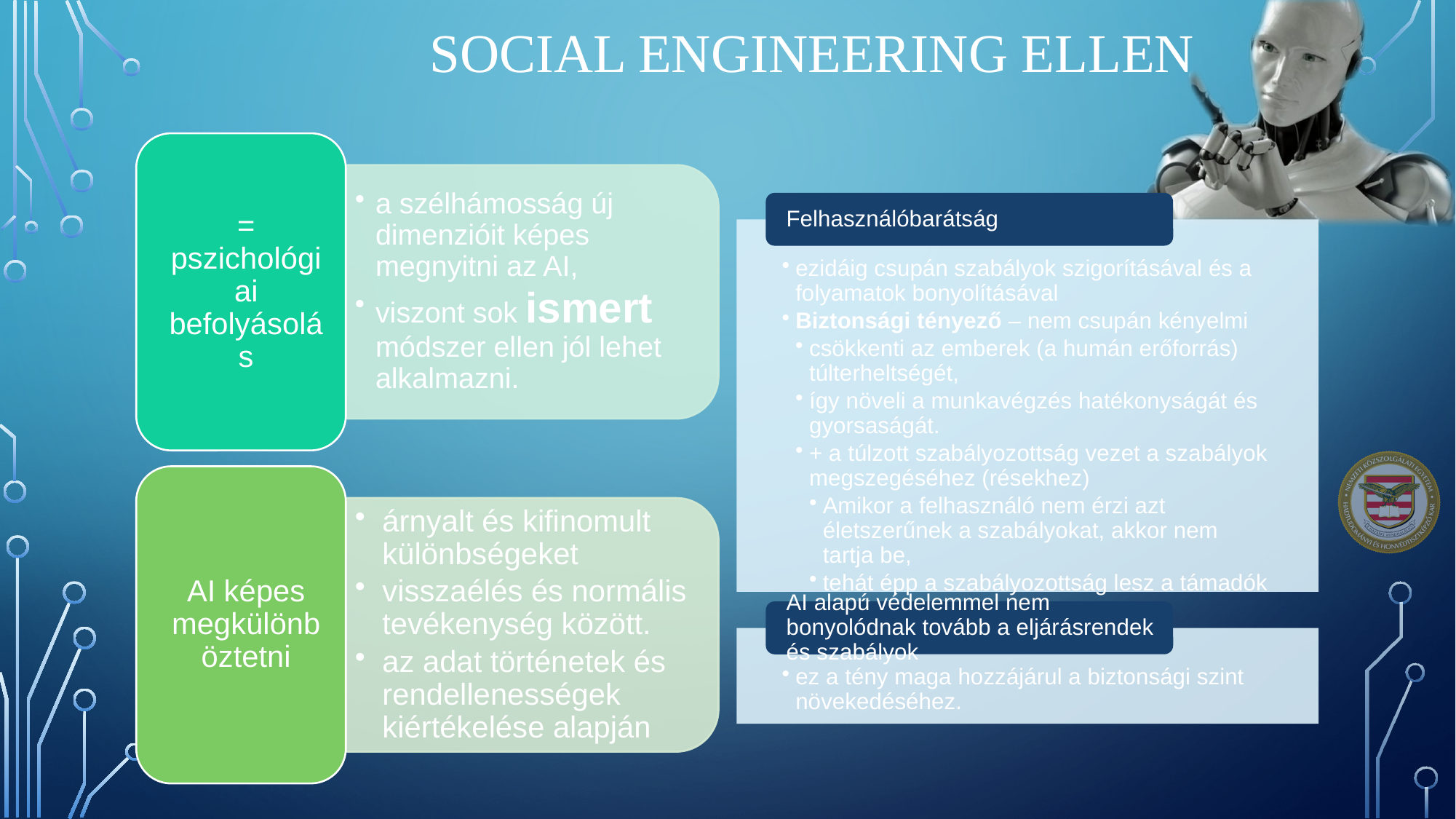

# social engineering ellen
a szélhámosság új dimenzióit képes megnyitni az AI,
viszont sok ismert módszer ellen jól lehet alkalmazni.
= pszichológiai befolyásolás
árnyalt és kifinomult különbségeket
visszaélés és normális tevékenység között.
az adat történetek és rendellenességek kiértékelése alapján
AI képes megkülönböztetni
ezidáig csupán szabályok szigorításával és a folyamatok bonyolításával
Biztonsági tényező – nem csupán kényelmi
csökkenti az emberek (a humán erőforrás) túlterheltségét,
így növeli a munkavégzés hatékonyságát és gyorsaságát.
+ a túlzott szabályozottság vezet a szabályok megszegéséhez (résekhez)
Amikor a felhasználó nem érzi azt életszerűnek a szabályokat, akkor nem tartja be,
tehát épp a szabályozottság lesz a támadók segítségére.
Felhasználóbarátság
ez a tény maga hozzájárul a biztonsági szint növekedéséhez.
AI alapú védelemmel nem bonyolódnak tovább a eljárásrendek és szabályok